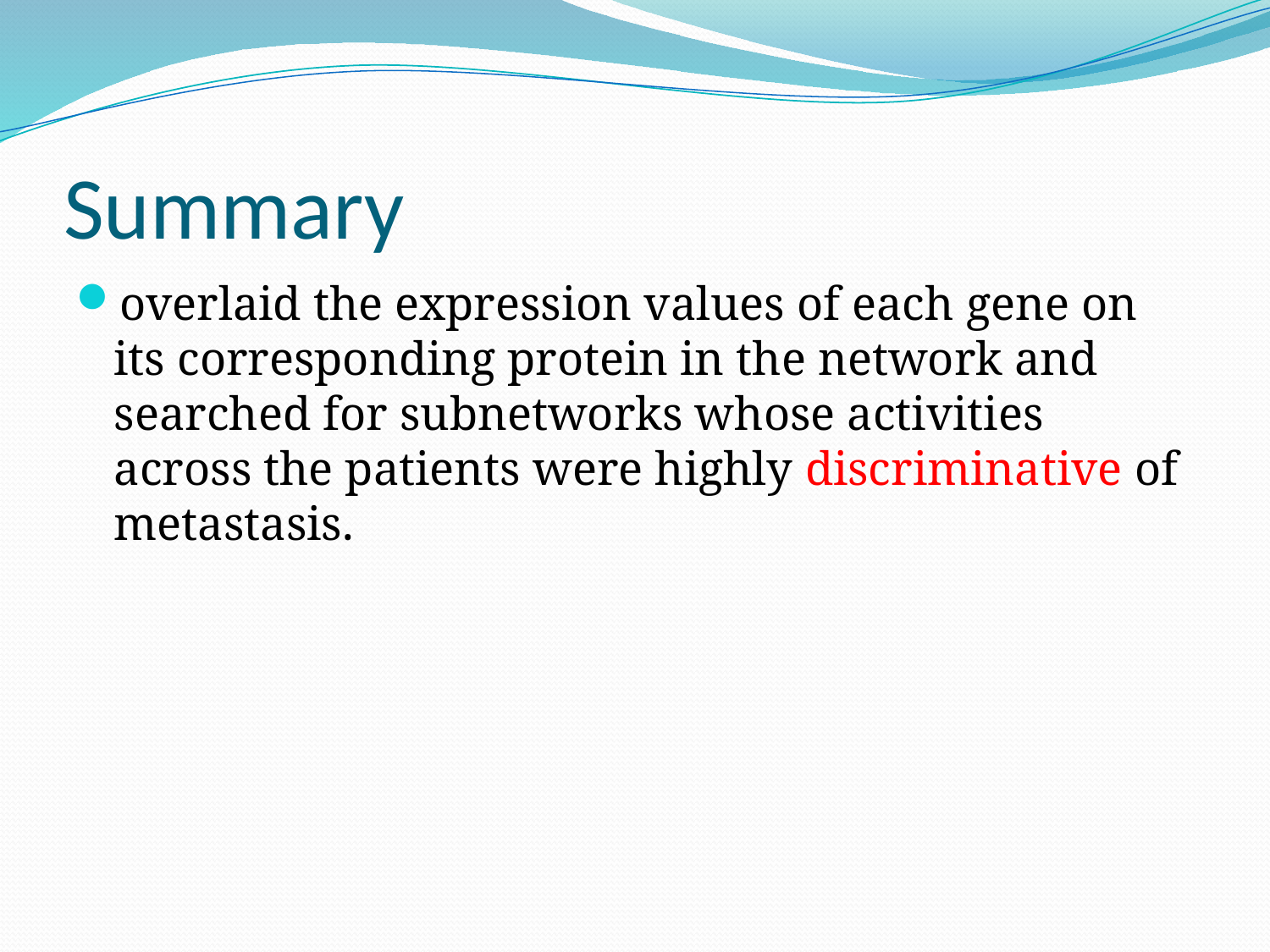

# Summary
overlaid the expression values of each gene on its corresponding protein in the network and searched for subnetworks whose activities across the patients were highly discriminative of metastasis.